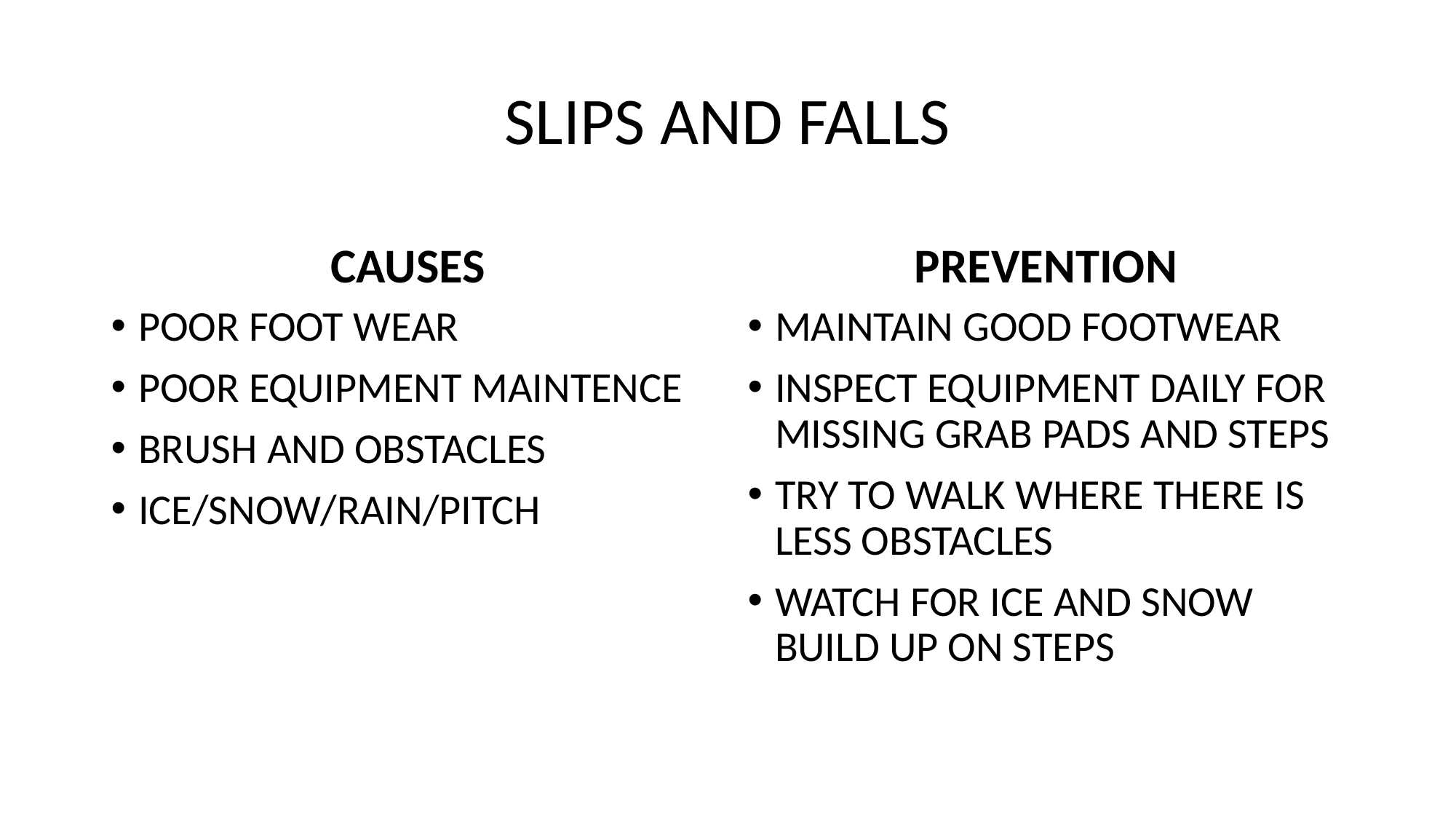

# SLIPS AND FALLS
CAUSES
PREVENTION
POOR FOOT WEAR
POOR EQUIPMENT MAINTENCE
BRUSH AND OBSTACLES
ICE/SNOW/RAIN/PITCH
MAINTAIN GOOD FOOTWEAR
INSPECT EQUIPMENT DAILY FOR MISSING GRAB PADS AND STEPS
TRY TO WALK WHERE THERE IS LESS OBSTACLES
WATCH FOR ICE AND SNOW BUILD UP ON STEPS